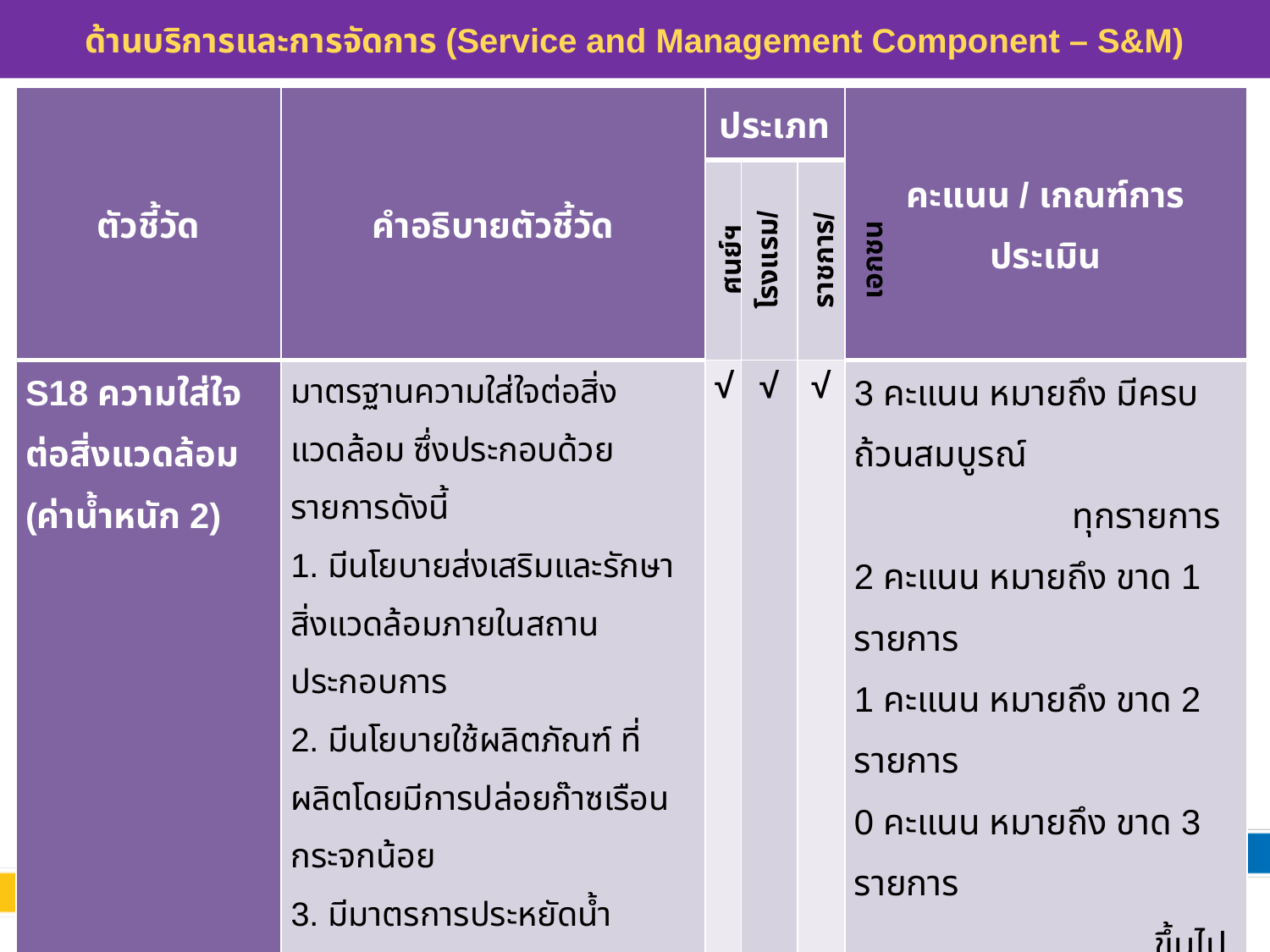

# ด้านบริการและการจัดการ (Service and Management Component – S&M)
| ตัวชี้วัด | คำอธิบายตัวชี้วัด | ประเภท |  |  | คะแนน / เกณฑ์การประเมิน |
| --- | --- | --- | --- | --- | --- |
|  |  | ศูนย์ฯ | โรงแรม/รีสอร์ท | ราชการ/เอกชน |  |
| S18 ความใส่ใจต่อสิ่งแวดล้อม (ค่าน้ำหนัก 2) | มาตรฐานความใส่ใจต่อสิ่งแวดล้อม ซึ่งประกอบด้วยรายการดังนี้ 1. มีนโยบายส่งเสริมและรักษาสิ่งแวดล้อมภายในสถานประกอบการ 2. มีนโยบายใช้ผลิตภัณฑ์ ที่ผลิตโดยมีการปล่อยก๊าซเรือนกระจกน้อย 3. มีมาตรการประหยัดน้ำ ประหยัดไฟ 4. มีการใช้กระดาษที่คำนึงถึงการรักษาสิ่งแวดล้อม 5. มีการใช้หลอดไฟชนิดประหยัดพลังงานเป็นส่วนใหญ่ | √ | √ | √ | 3 คะแนน หมายถึง มีครบถ้วนสมบูรณ์ ทุกรายการ 2 คะแนน หมายถึง ขาด 1 รายการ 1 คะแนน หมายถึง ขาด 2 รายการ 0 คะแนน หมายถึง ขาด 3 รายการ ขึ้นไป |
81